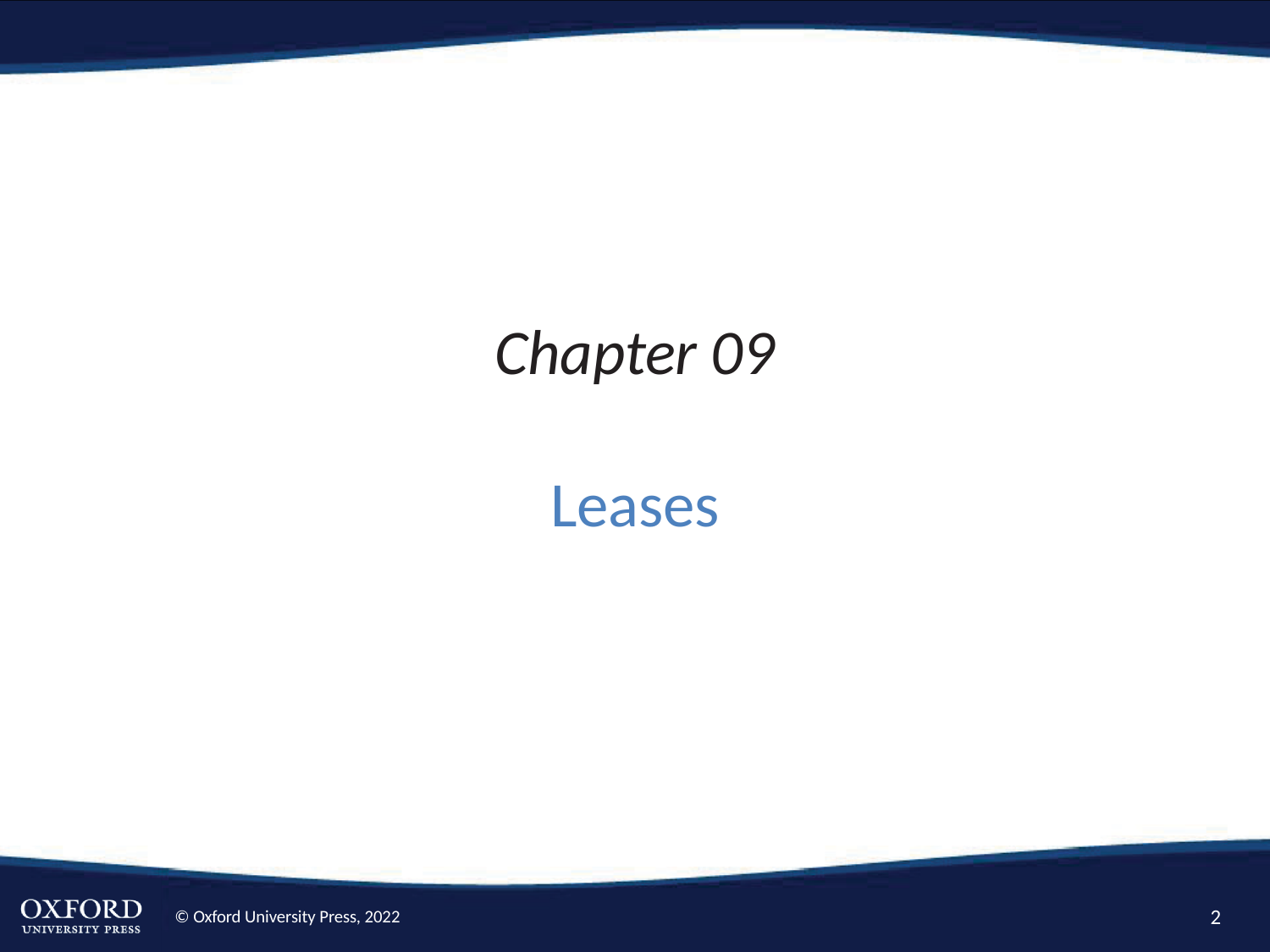

# Chapter 09 Leases
2
© Oxford University Press, 2022